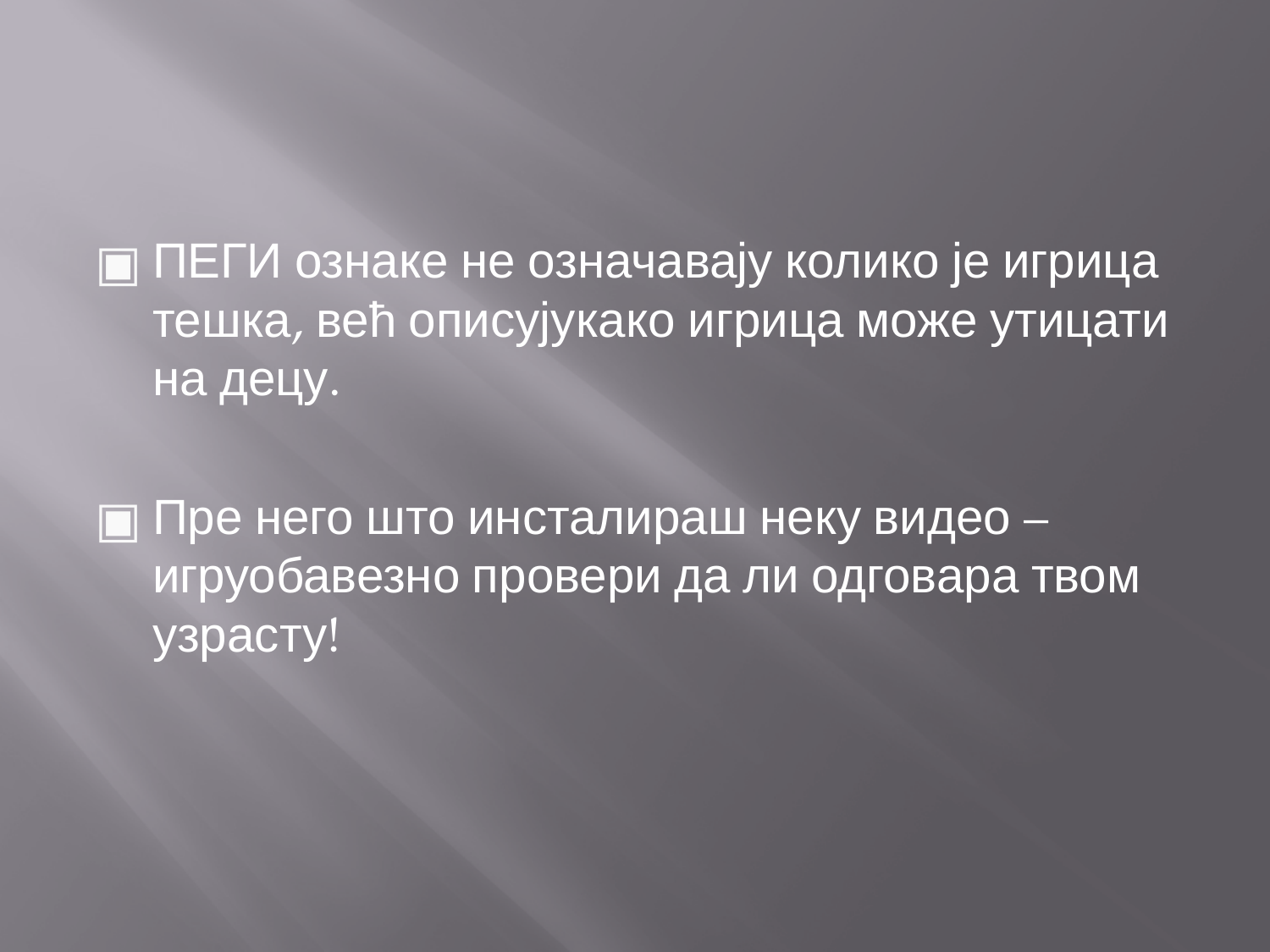

ПЕГИ ознаке не означавају колико је игрица тешка, већ описујукако игрица може утицати на децу.

Пре него што инсталираш неку видео – игруобавезно провери да ли одговара твом узрасту!